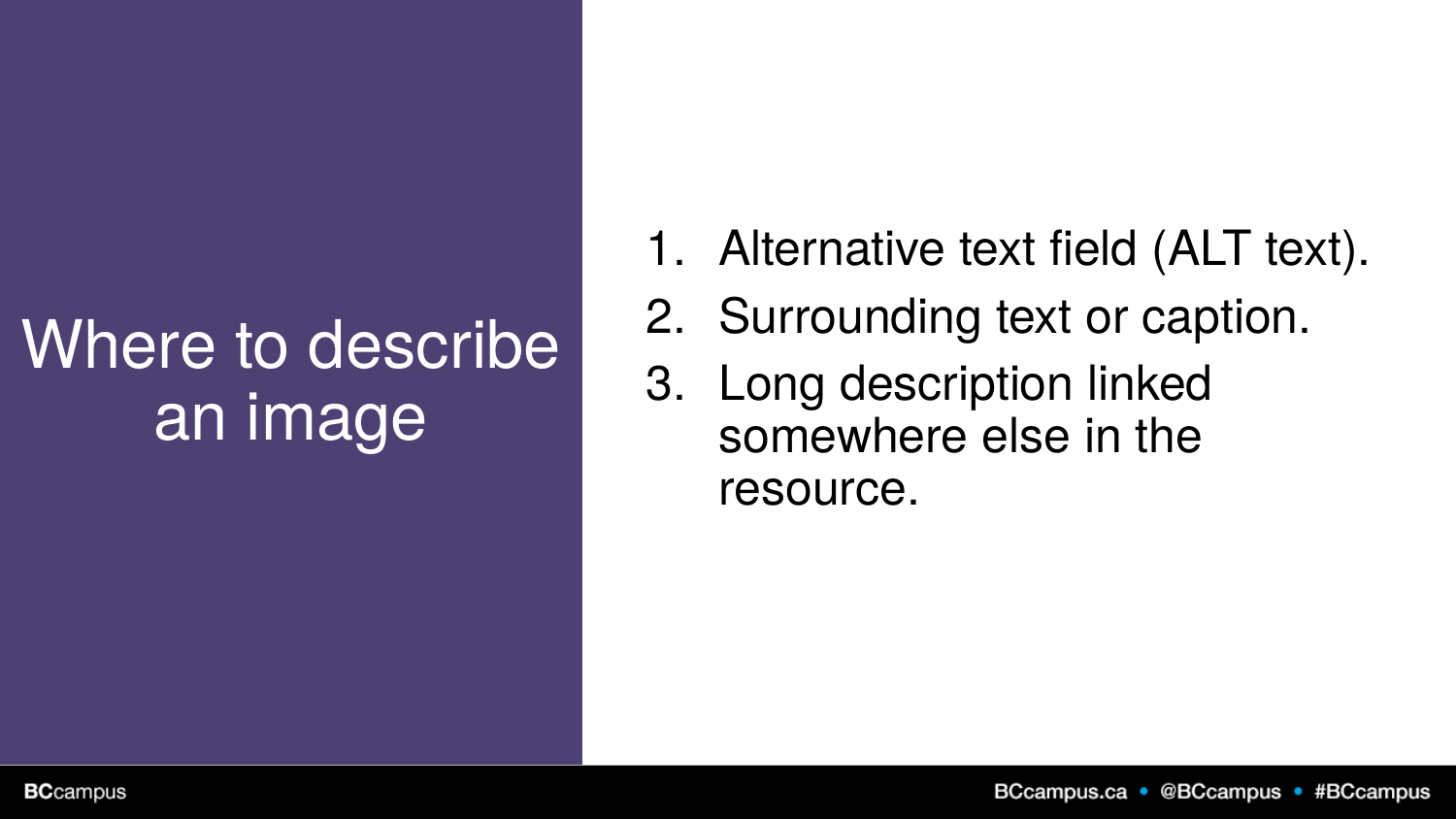

# Where to describe an image
Alternative text field (ALT text).
Surrounding text or caption.
Long description linked somewhere else in the resource.